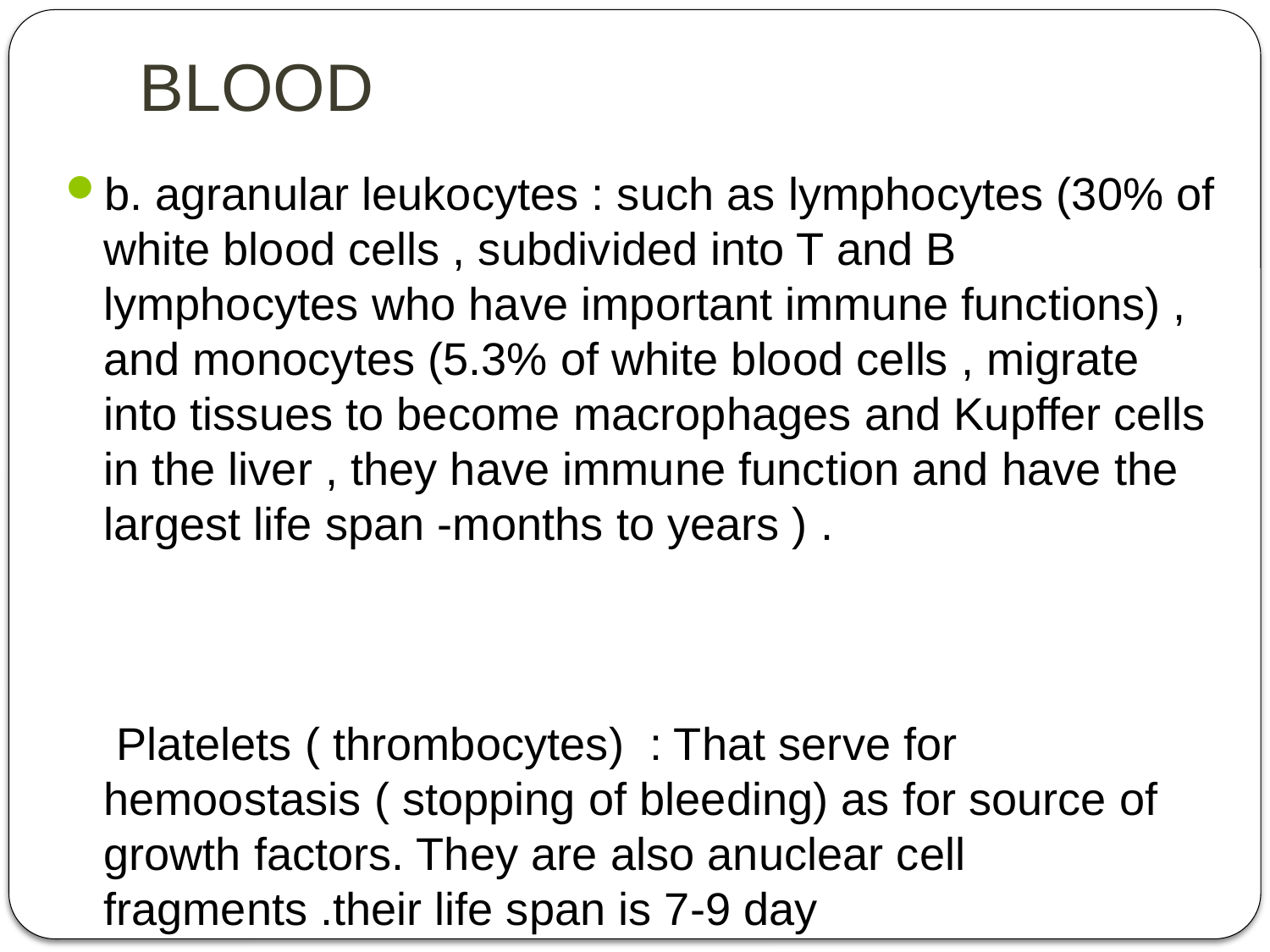

# BLOOD
b. agranular leukocytes : such as lymphocytes (30% of white blood cells , subdivided into T and B lymphocytes who have important immune functions) , and monocytes (5.3% of white blood cells , migrate into tissues to become macrophages and Kupffer cells in the liver , they have immune function and have the largest life span -months to years ) .
 Platelets ( thrombocytes)  : That serve for hemoostasis ( stopping of bleeding) as for source of growth factors. They are also anuclear cell fragments .their life span is 7-9 day